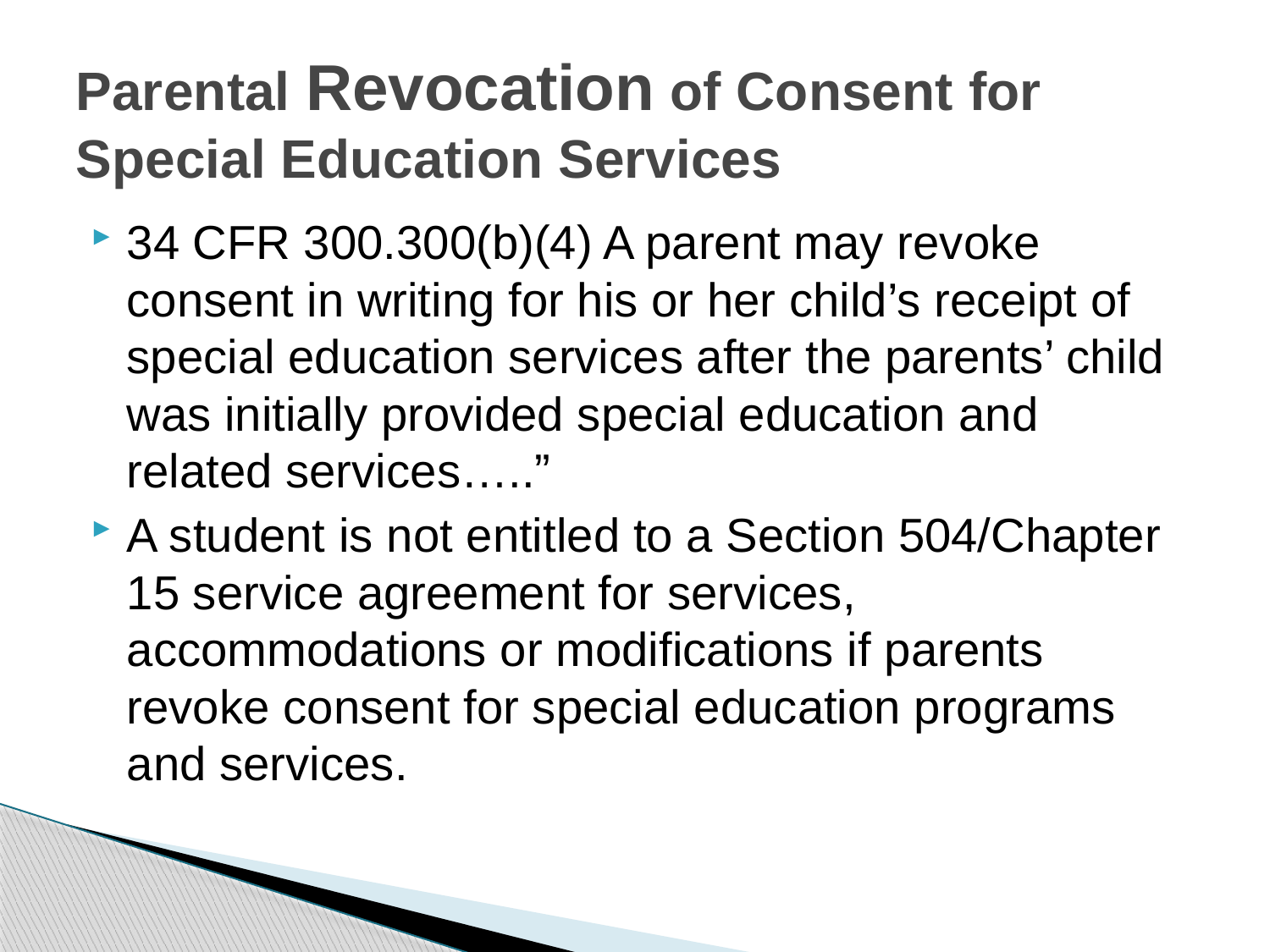

# Parental Revocation of Consent for Special Education Services
34 CFR 300.300(b)(4) A parent may revoke consent in writing for his or her child’s receipt of special education services after the parents’ child was initially provided special education and related services…..”
A student is not entitled to a Section 504/Chapter 15 service agreement for services, accommodations or modifications if parents revoke consent for special education programs and services.